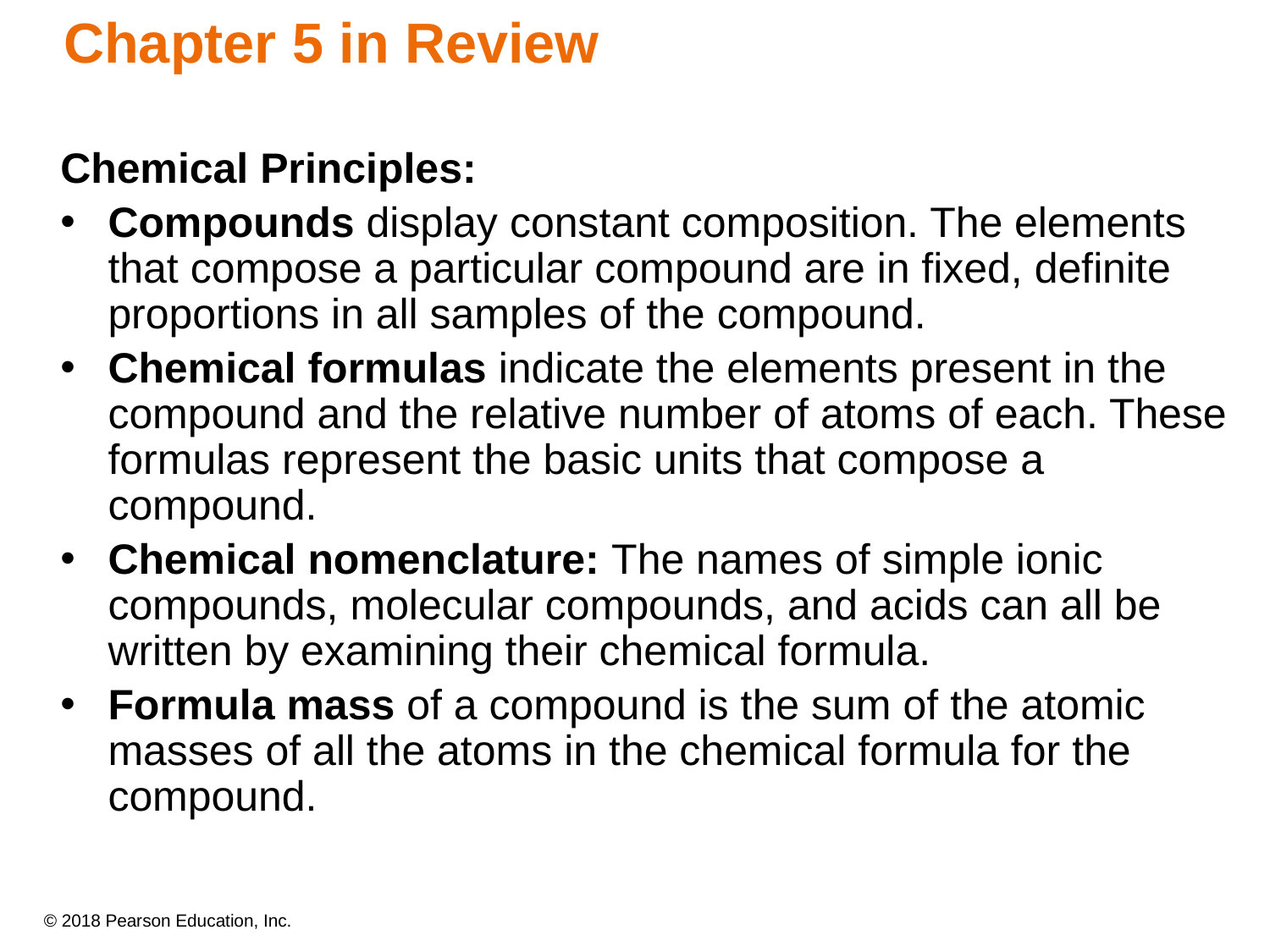

# Chapter 5 in Review
Chemical Principles:
Compounds display constant composition. The elements that compose a particular compound are in fixed, definite proportions in all samples of the compound.
Chemical formulas indicate the elements present in the compound and the relative number of atoms of each. These formulas represent the basic units that compose a compound.
Chemical nomenclature: The names of simple ionic compounds, molecular compounds, and acids can all be written by examining their chemical formula.
Formula mass of a compound is the sum of the atomic masses of all the atoms in the chemical formula for the compound.